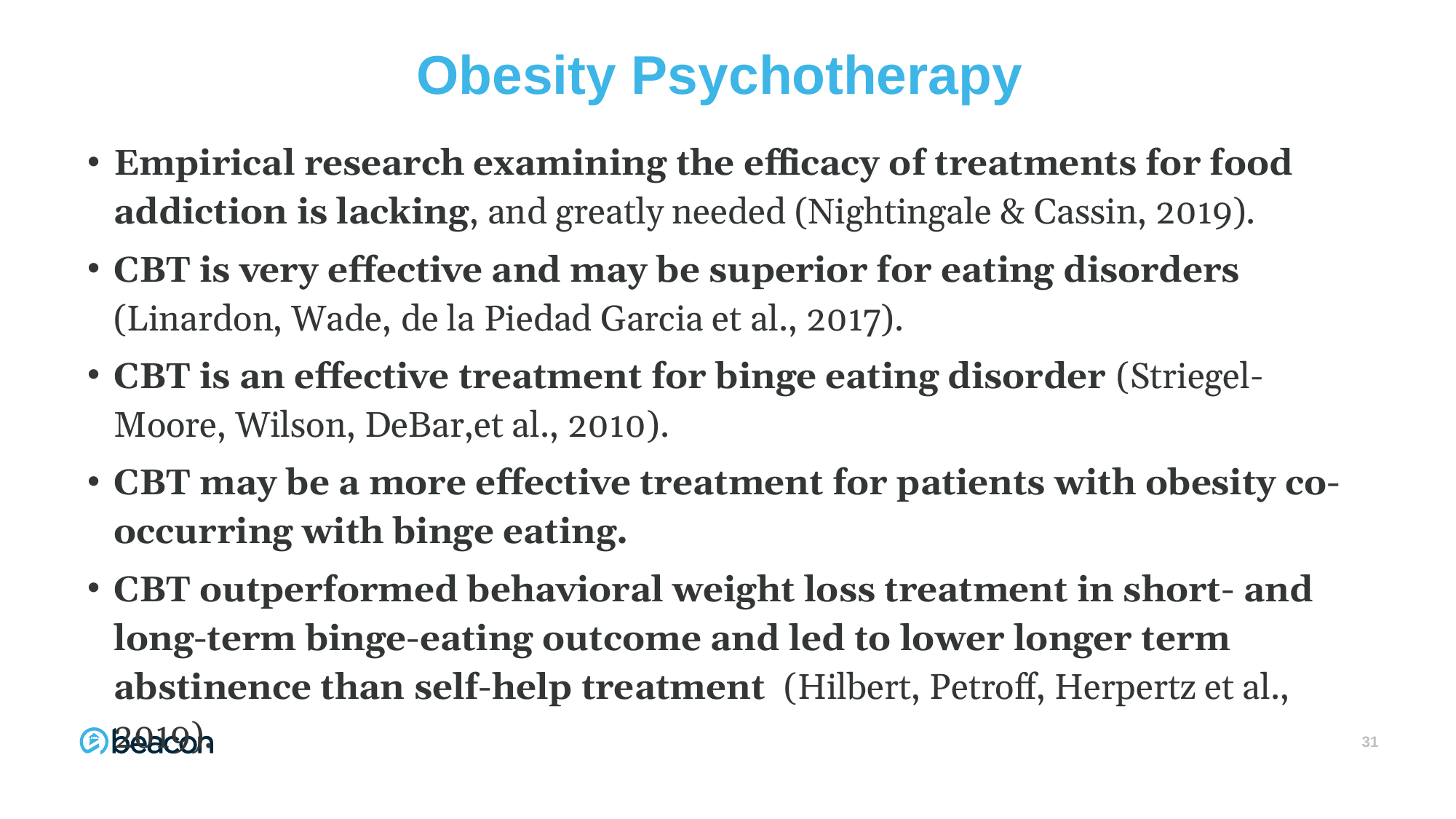

31
# Obesity Psychotherapy
Empirical research examining the efficacy of treatments for food addiction is lacking, and greatly needed (Nightingale & Cassin, 2019).
CBT is very effective and may be superior for eating disorders (Linardon, Wade, de la Piedad Garcia et al., 2017).
CBT is an effective treatment for binge eating disorder (Striegel-Moore, Wilson, DeBar,et al., 2010).
CBT may be a more effective treatment for patients with obesity co-occurring with binge eating.
CBT outperformed behavioral weight loss treatment in short- and long-term binge-eating outcome and led to lower longer term abstinence than self-help treatment  (Hilbert, Petroff, Herpertz et al., 2019).